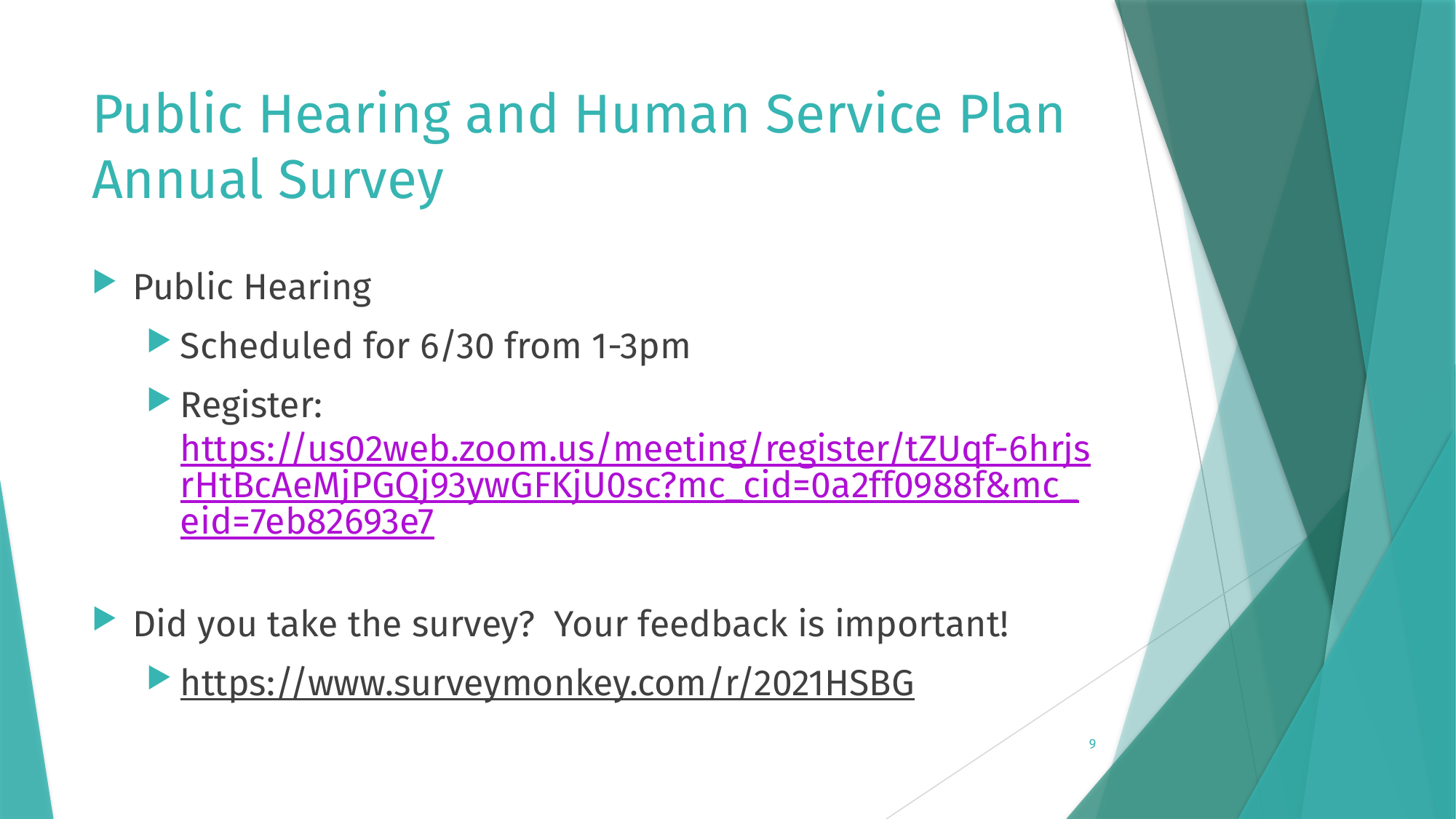

# Public Hearing and Human Service Plan Annual Survey
Public Hearing
Scheduled for 6/30 from 1-3pm
Register: https://us02web.zoom.us/meeting/register/tZUqf-6hrjsrHtBcAeMjPGQj93ywGFKjU0sc?mc_cid=0a2ff0988f&mc_eid=7eb82693e7
Did you take the survey?  Your feedback is important!
https://www.surveymonkey.com/r/2021HSBG
9